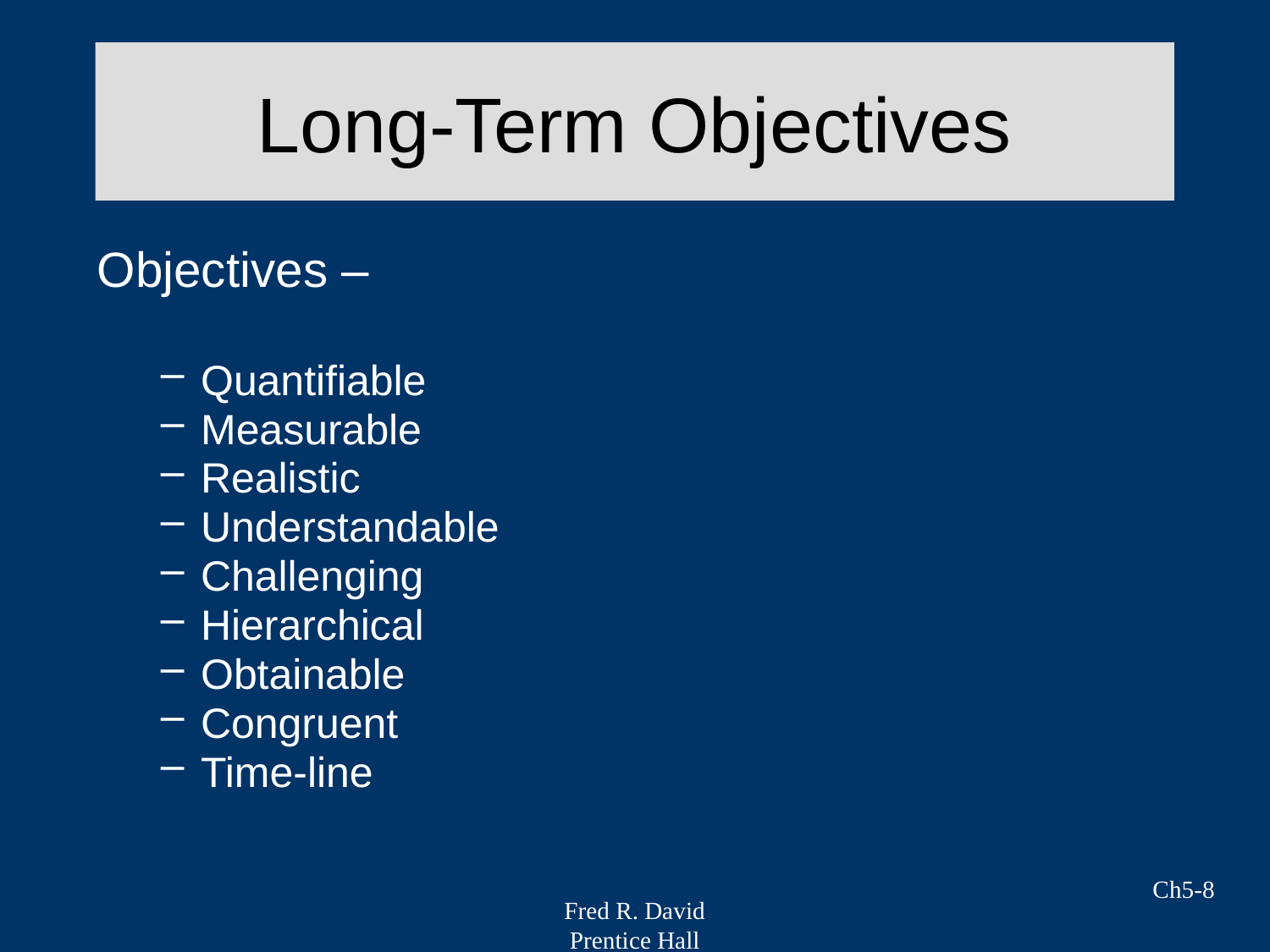

# Long-Term Objectives
Objectives –

Quantifiable
Measurable
Realistic
Understandable
Challenging
Hierarchical
Obtainable
Congruent
Time-line

Ch5-8
Fred R. David
Prentice Hall